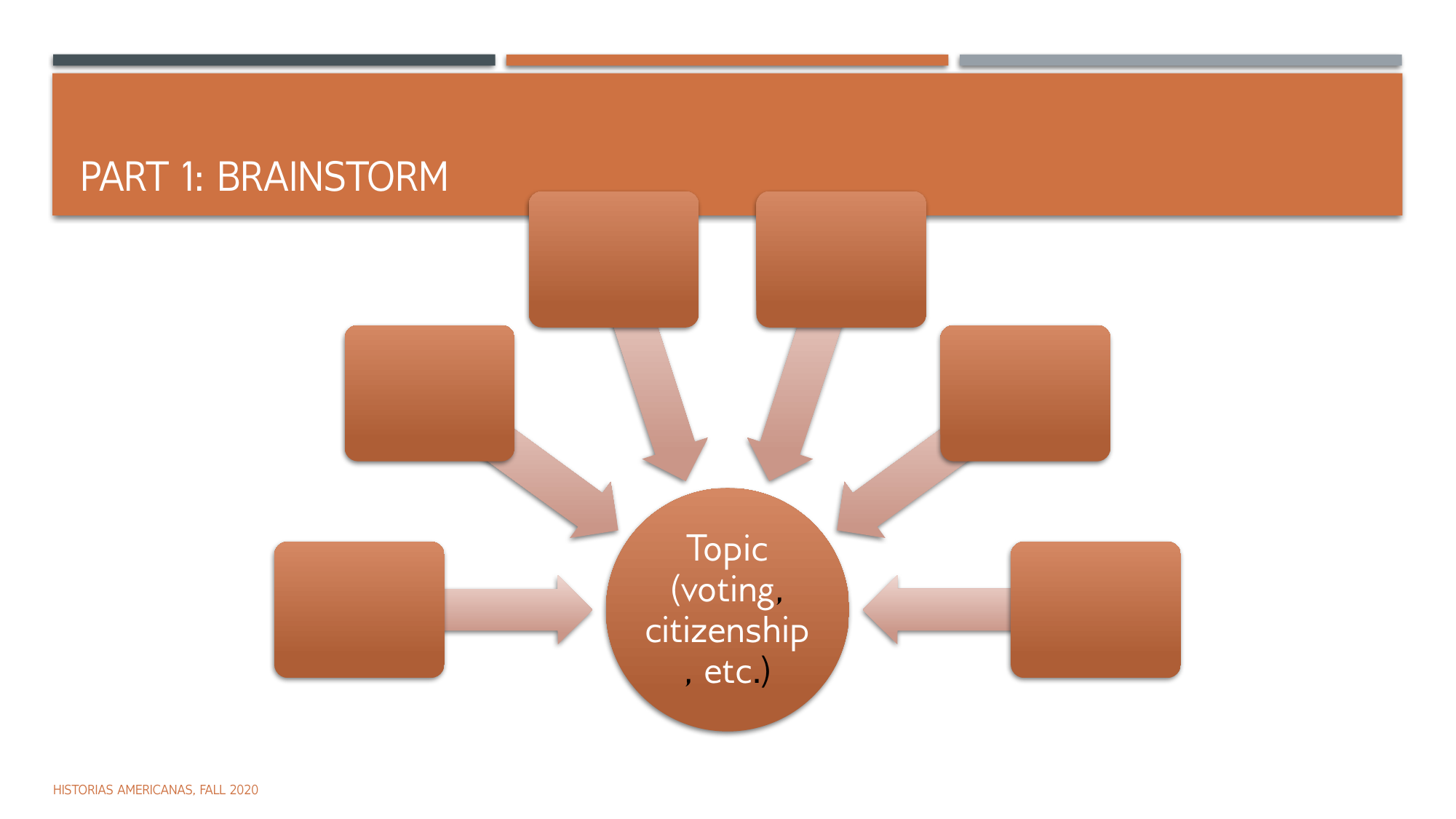

# Part 1: Brainstorm
Topic (voting, citizenship, etc.)

Historias Americanas, Fall 2020